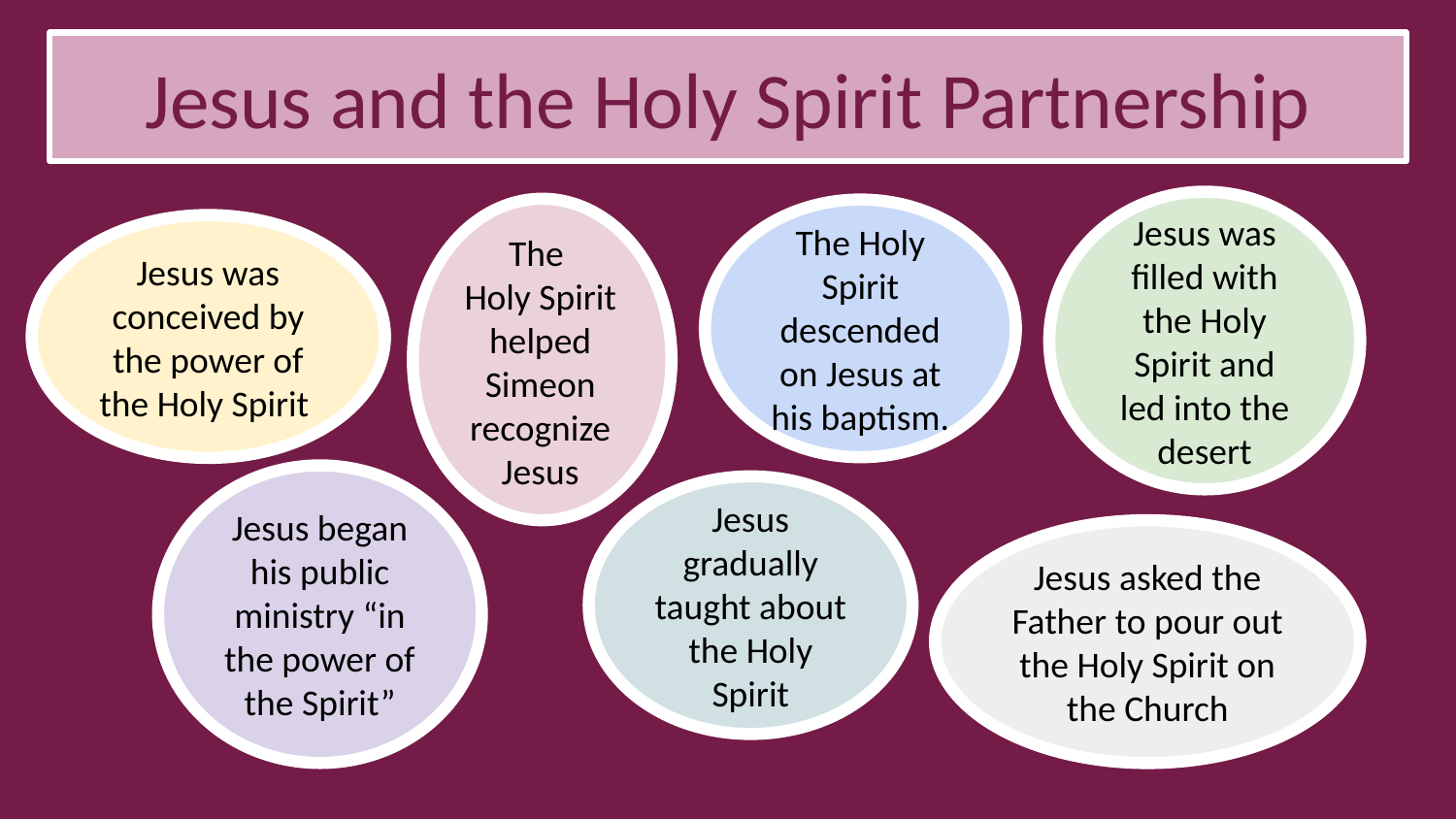

# Jesus and the Holy Spirit Partnership
Jesus was filled with the Holy Spirit and led into the desert

The Holy Spirit descended on Jesus at his baptism.
Jesus was conceived by the power of the Holy Spirit
The
Holy Spirit
helped Simeon recognize Jesus

Jesus began his public ministry “in the power of the Spirit”

Jesus gradually taught about the Holy Spirit

Jesus asked the Father to pour out the Holy Spirit on the Church